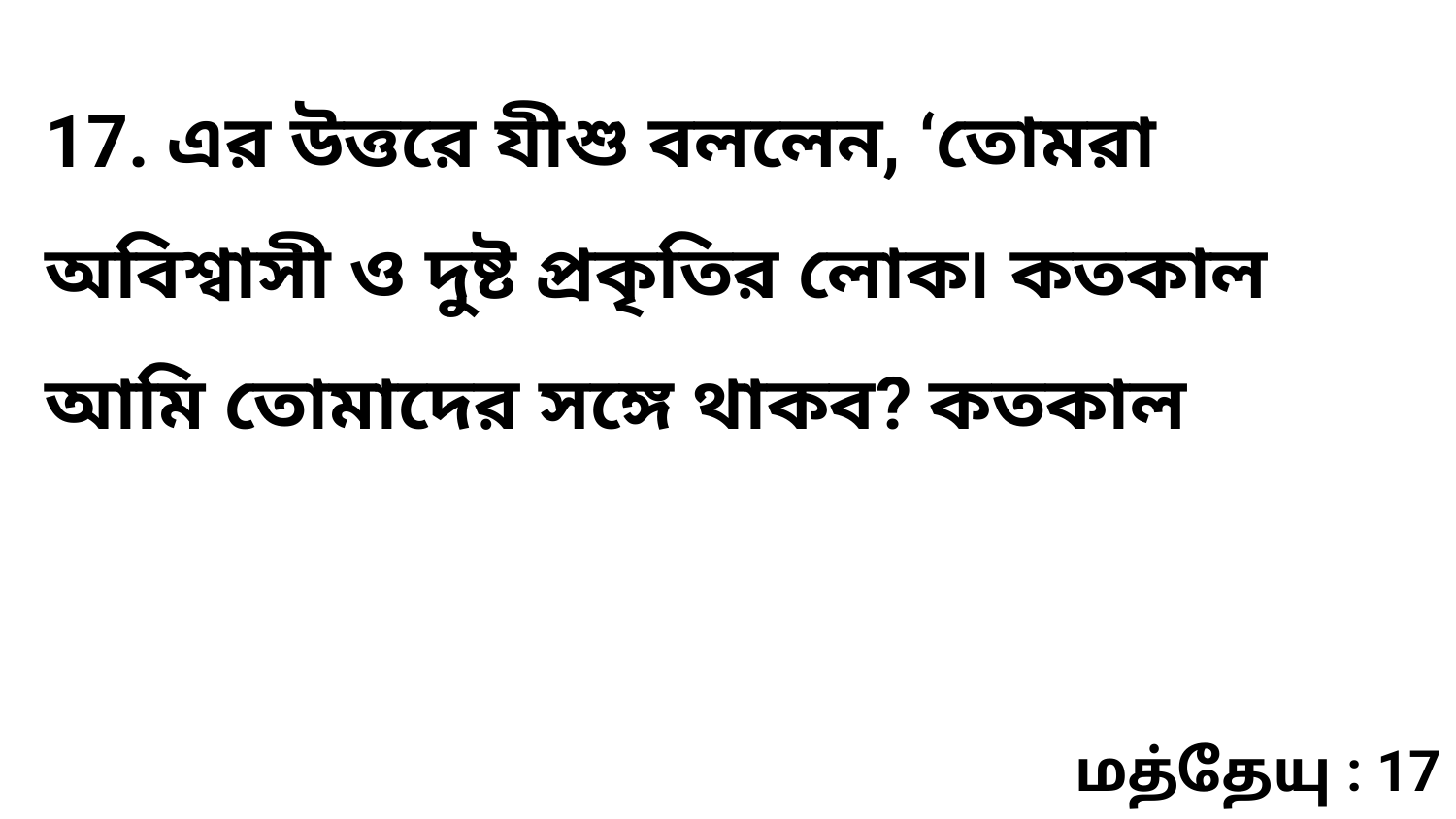

17. এর উত্তরে যীশু বললেন, ‘তোমরা অবিশ্বাসী ও দুষ্ট প্রকৃতির লোক৷ কতকাল আমি তোমাদের সঙ্গে থাকব? কতকাল
மத்தேயு : 17